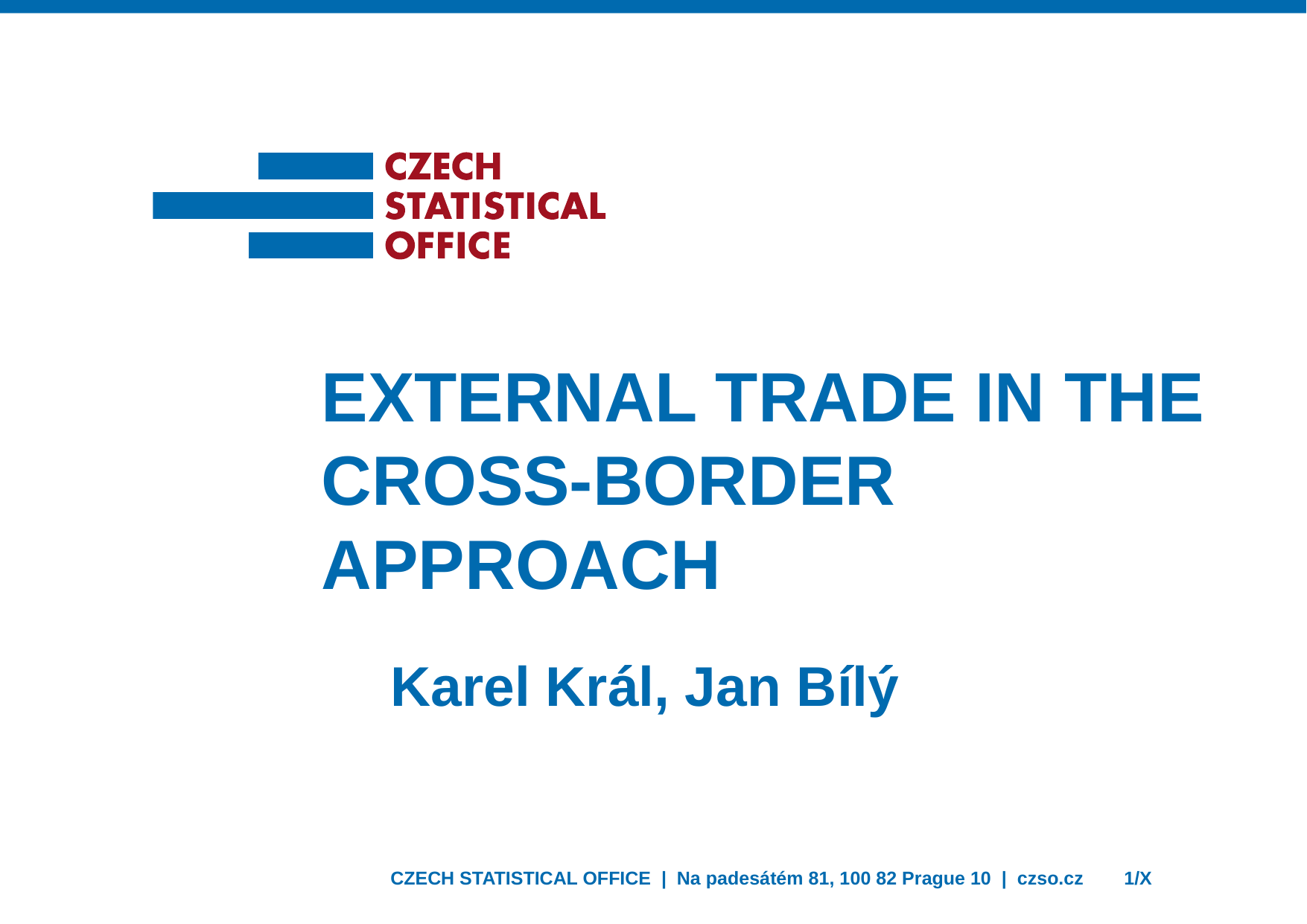

EXTErNaL TRADE IN THE CROSS-BORDER APPROACH
Karel Král, Jan Bílý